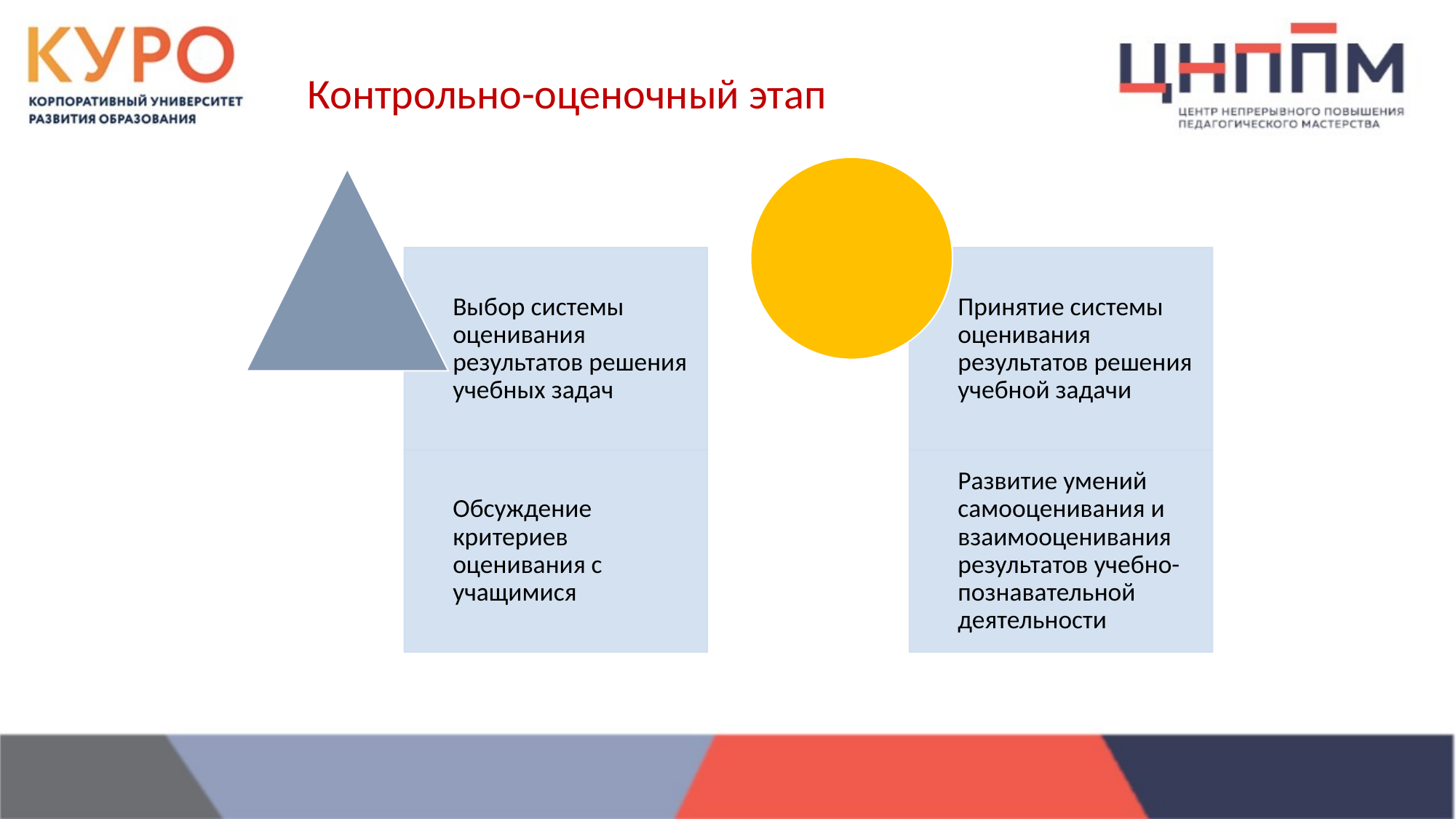

Контрольно-оценочный этап

Выбор системы оценивания результатов решения учебных задач

Принятие системы оценивания результатов решения учебной задачи

Обсуждение критериев оценивания с учащимися

Развитие умений самооценивания и взаимооценивания результатов учебно-познавательной деятельности